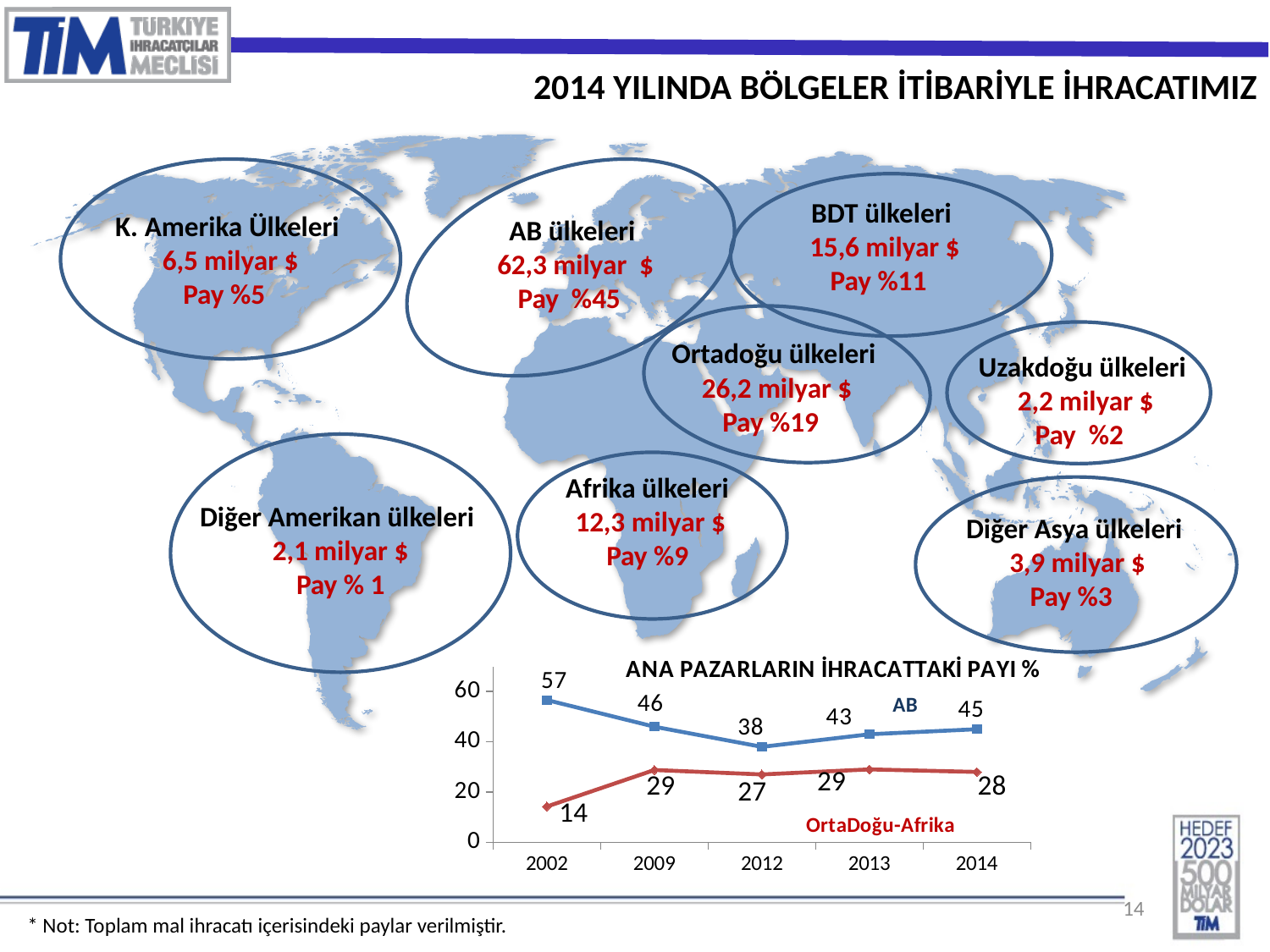

2014 YILINDA BÖLGELER İTİBARİYLE İHRACATIMIZ

BDT ülkeleri
15,6 milyar $
Pay %11
K. Amerika Ülkeleri
6,5 milyar $
Pay %5
AB ülkeleri
62,3 milyar  $
Pay  %45

Ortadoğu ülkeleri
26,2 milyar $
Pay %19
Uzakdoğu ülkeleri
2,2 milyar $
Pay  %2

Afrika ülkeleri
12,3 milyar $
Pay %9

Diğer Amerikan ülkeleri
2,1 milyar $
Pay % 1
Diğer Asya ülkeleri
3,9 milyar $
Pay %3

### Chart: ANA PAZARLARIN İHRACATTAKİ PAYI %

| Category | AB-28 | OrtaDoğu-Afrika |
|---|---|---|
| 2002 | 56.615414185929346 | 14.244524115409812 |
| 2009 | 45.991695235549756 | 28.771863635625127 |
| 2012 | 38.0 | 27.0 |
| 2013 | 43.0 | 29.0 |
| 2014 | 45.0 | 28.0 |
14
* Not: Toplam mal ihracatı içerisindeki paylar verilmiştir.